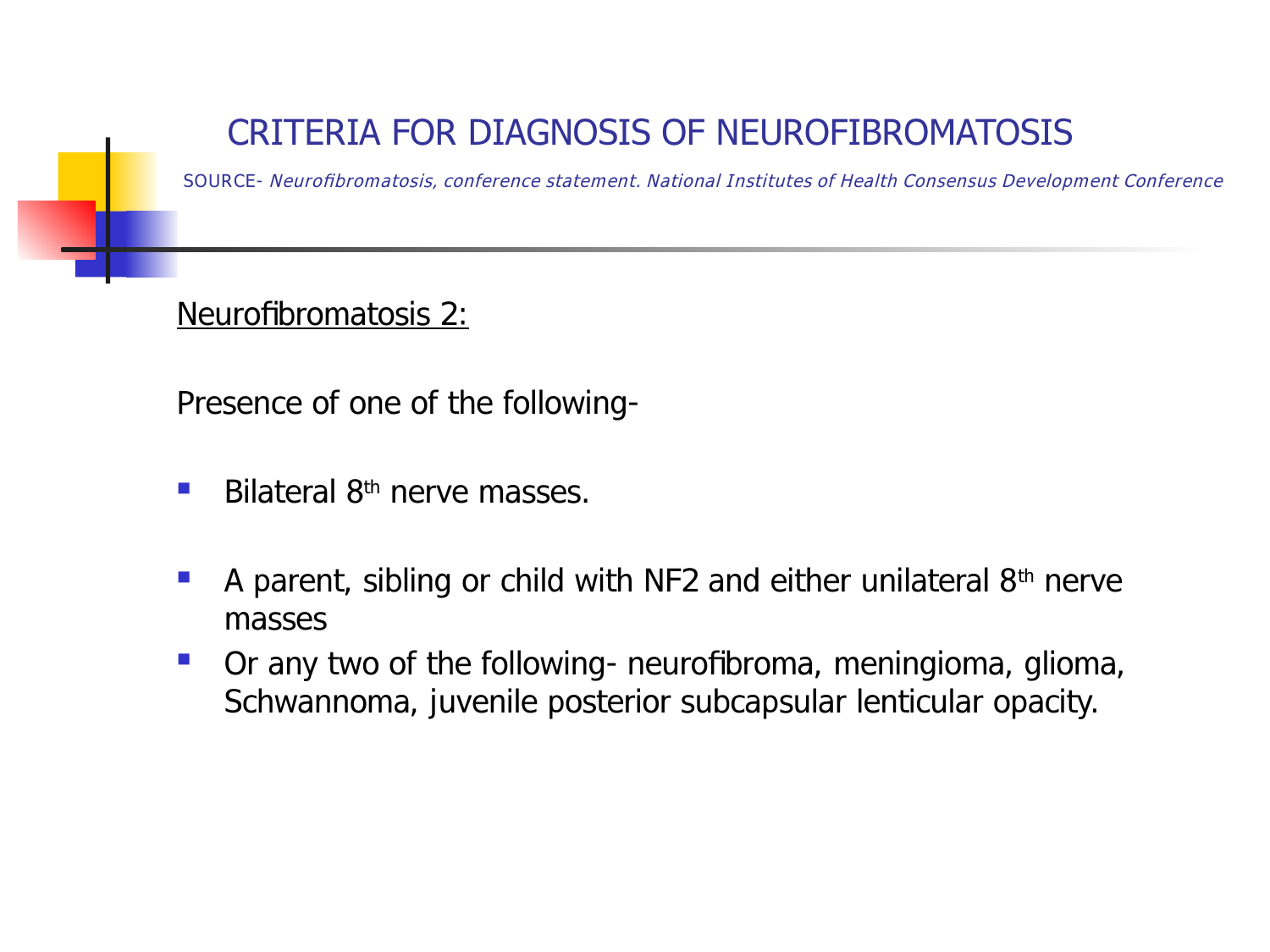

# CRITERIA FOR DIAGNOSIS OF NEUROFIBROMATOSIS SOURCE- Neurofibromatosis, conference statement. National Institutes of Health Consensus Development Conference

Neurofibromatosis 2:

Presence of one of the following-

Bilateral 8th nerve masses.

A parent, sibling or child with NF2 and either unilateral 8th nerve masses
Or any two of the following- neurofibroma, meningioma, glioma, Schwannoma, juvenile posterior subcapsular lenticular opacity.